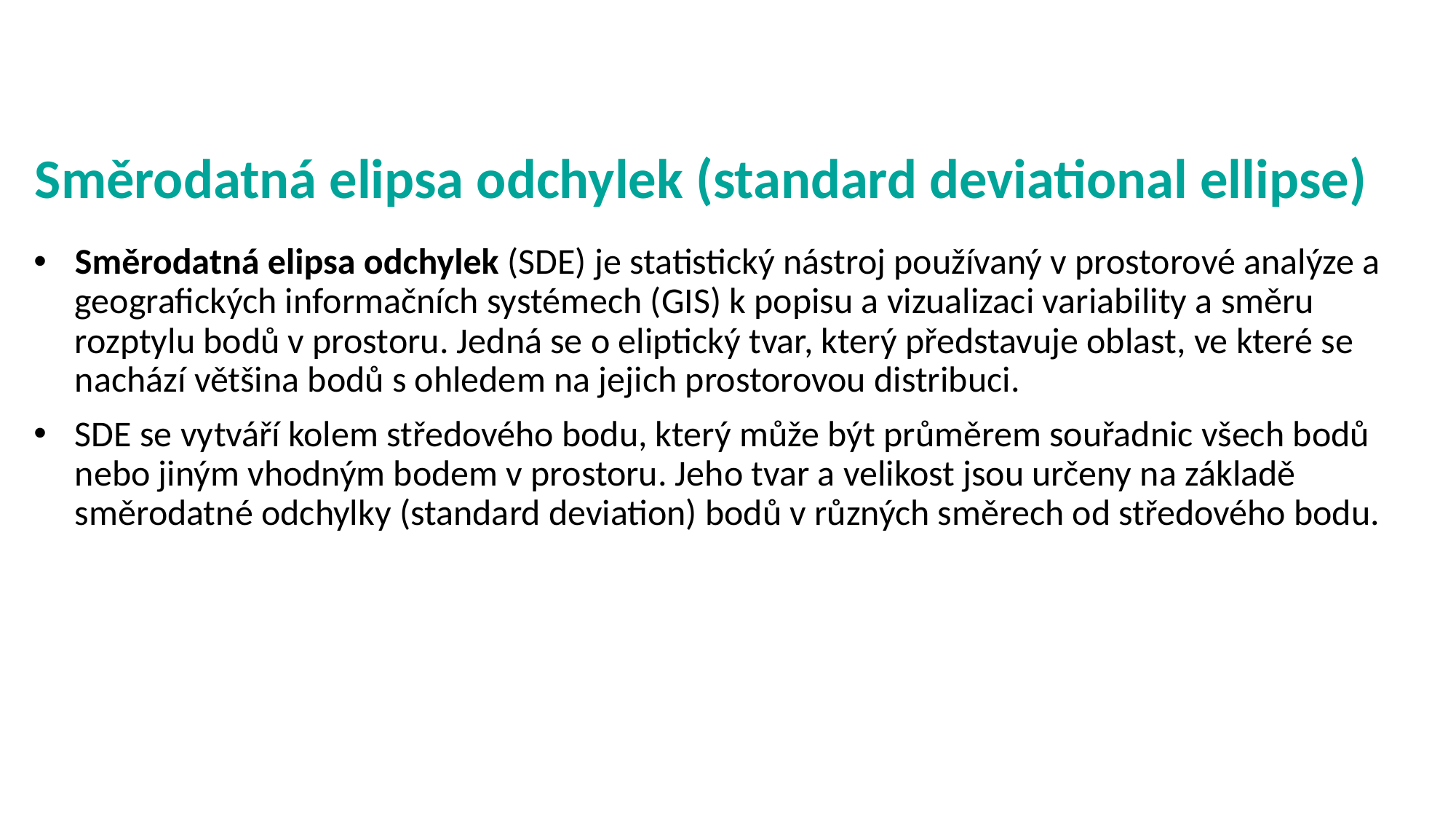

# Směrodatná elipsa odchylek (standard deviational ellipse)
Směrodatná elipsa odchylek (SDE) je statistický nástroj používaný v prostorové analýze a geografických informačních systémech (GIS) k popisu a vizualizaci variability a směru rozptylu bodů v prostoru. Jedná se o eliptický tvar, který představuje oblast, ve které se nachází většina bodů s ohledem na jejich prostorovou distribuci.
SDE se vytváří kolem středového bodu, který může být průměrem souřadnic všech bodů nebo jiným vhodným bodem v prostoru. Jeho tvar a velikost jsou určeny na základě směrodatné odchylky (standard deviation) bodů v různých směrech od středového bodu.